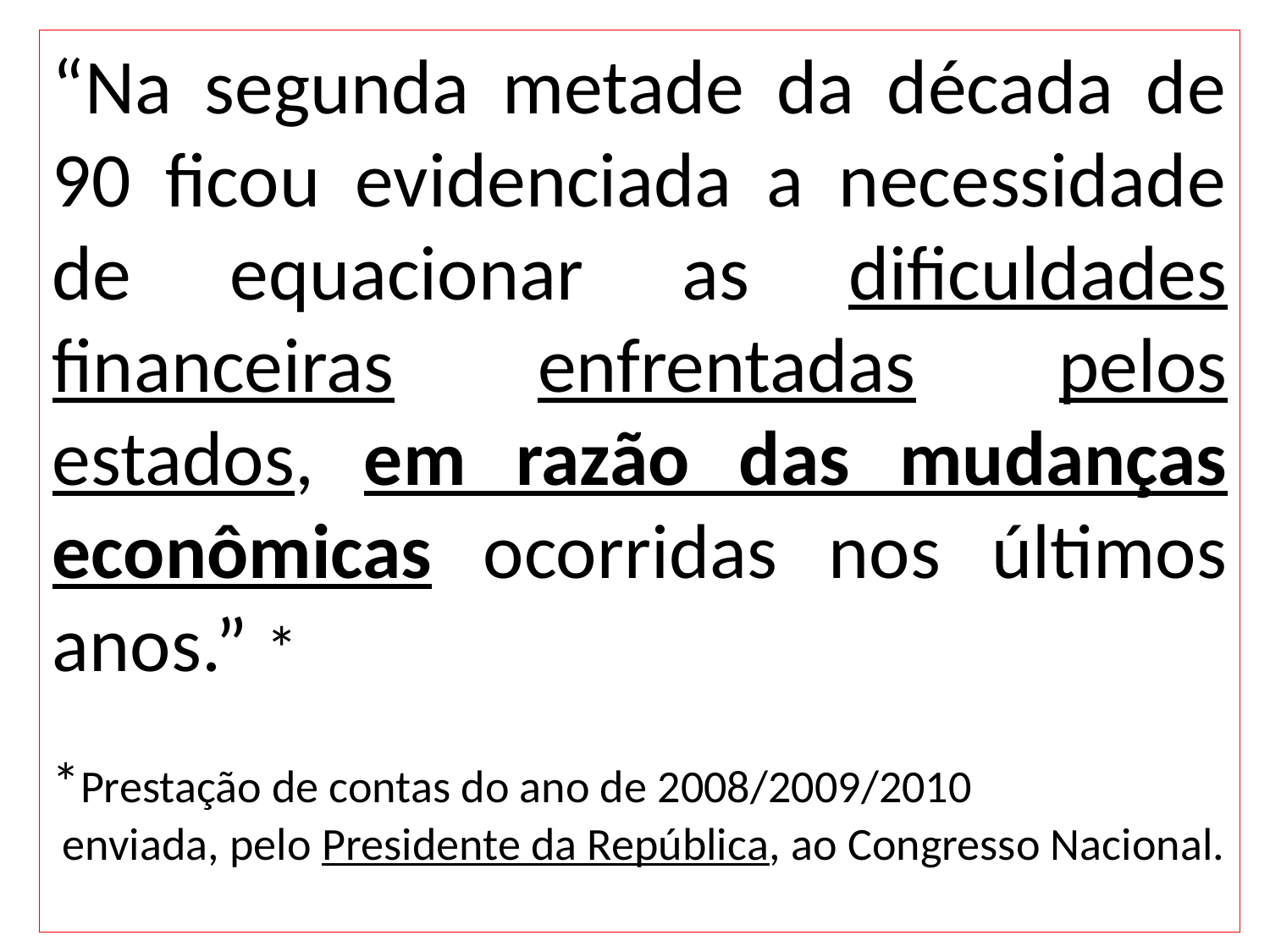

“Na segunda metade da década de 90 ficou evidenciada a necessidade de equacionar as dificuldades financeiras enfrentadas pelos estados, em razão das mudanças econômicas ocorridas nos últimos anos.” *

*Prestação de contas do ano de 2008/2009/2010
 enviada, pelo Presidente da República, ao Congresso Nacional.